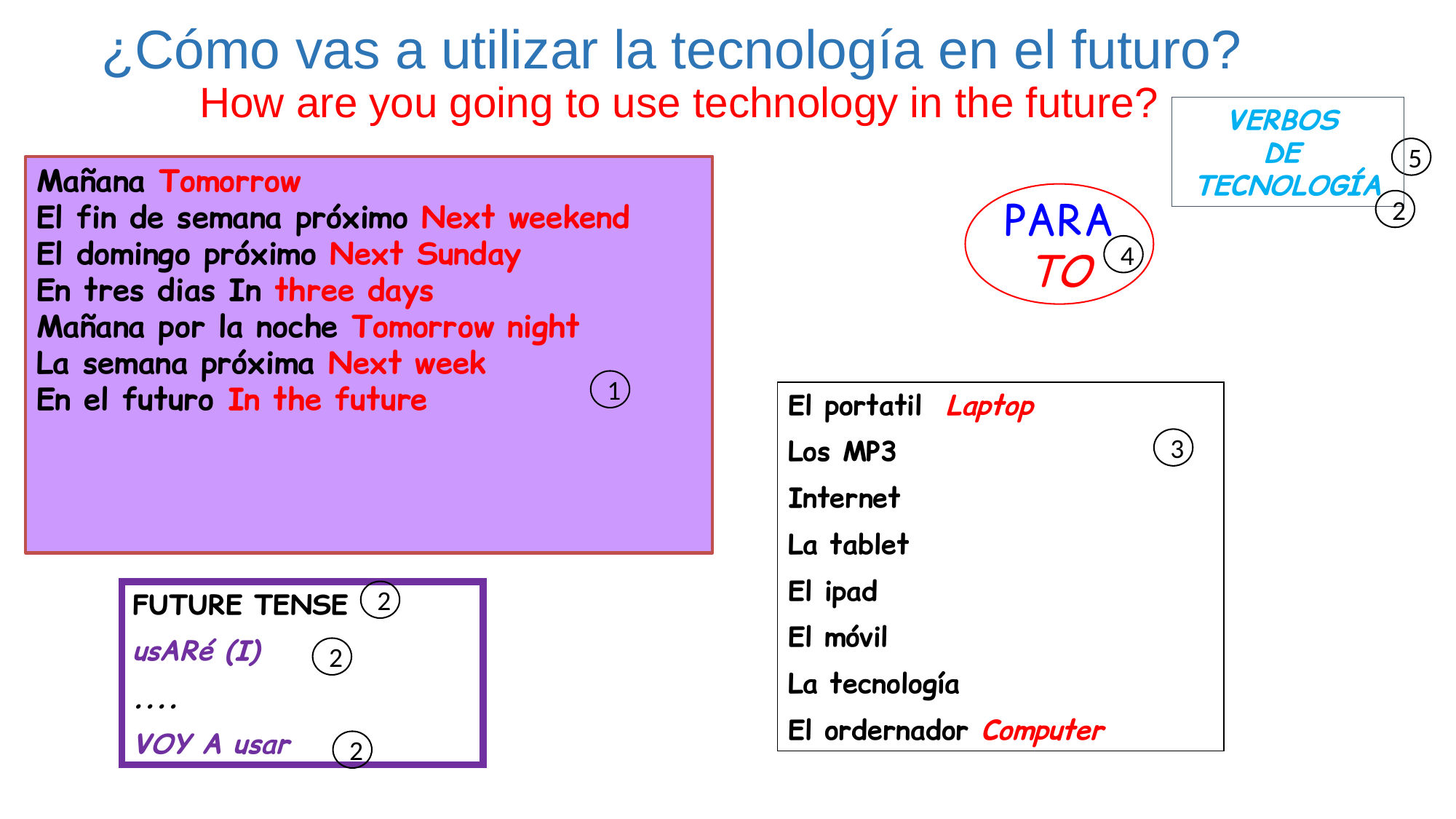

# ¿Cómo vas a utilizar la tecnología en el futuro? How are you going to use technology in the future?
VERBOS
DE
TECNOLOGÍA
5
Mañana Tomorrow
El fin de semana próximo Next weekend
El domingo próximo Next Sunday
En tres dias In three days
Mañana por la noche Tomorrow night
La semana próxima Next week
En el futuro In the future

PARA
TO
2
4
1
El portatil  Laptop
Los MP3
Internet
La tablet
El ipad
El móvil
La tecnología
El ordernador Computer
3
2
FUTURE TENSE
usARé (I)
....
VOY A usar
2
2